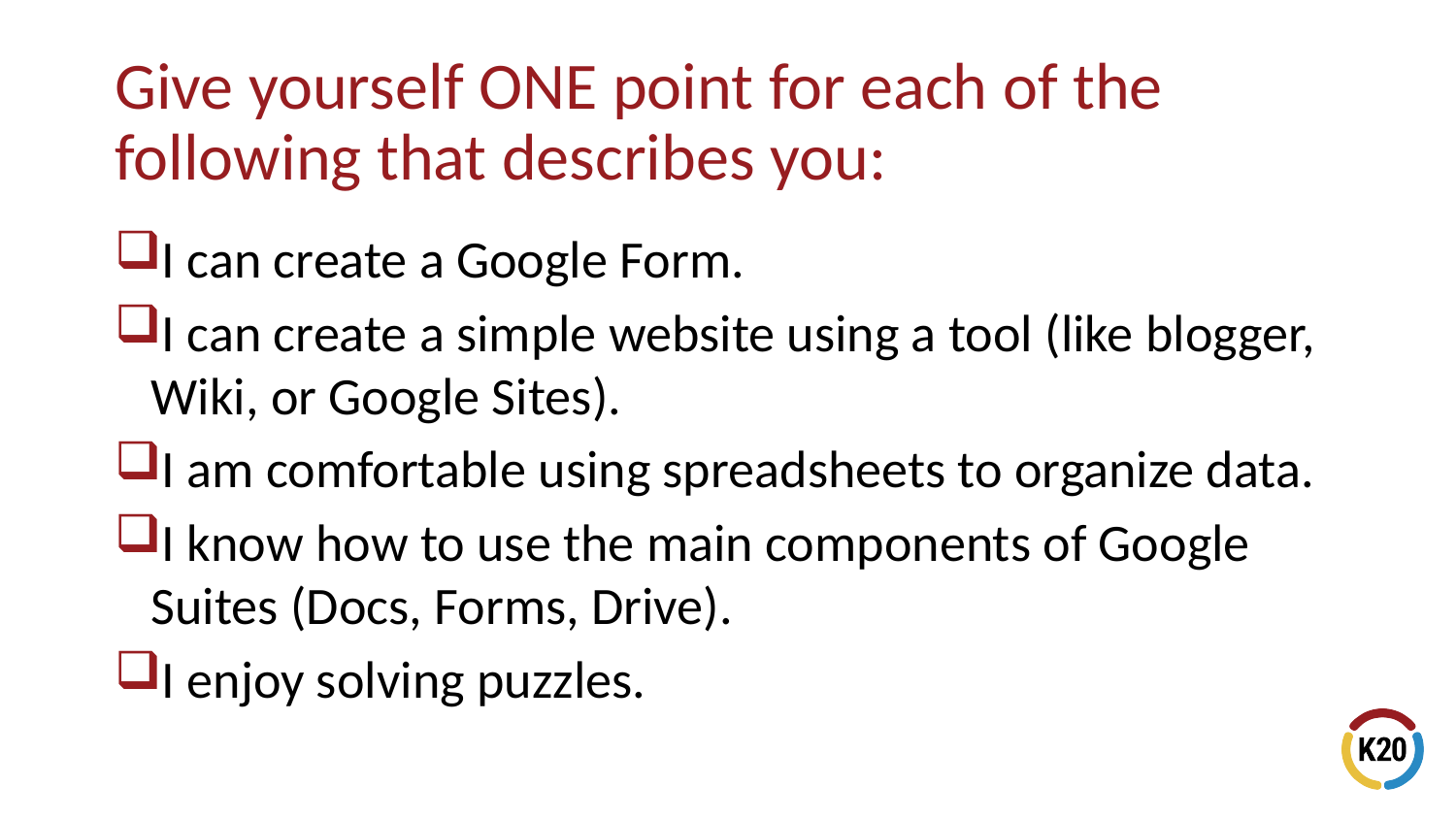

I can create a Google Form.
I can create a simple website using a tool (like blogger, Wiki, or Google Sites).
I am comfortable using spreadsheets to organize data.
I know how to use the main components of Google Suites (Docs, Forms, Drive).
I enjoy solving puzzles.
# Give yourself ONE point for each of the following that describes you: